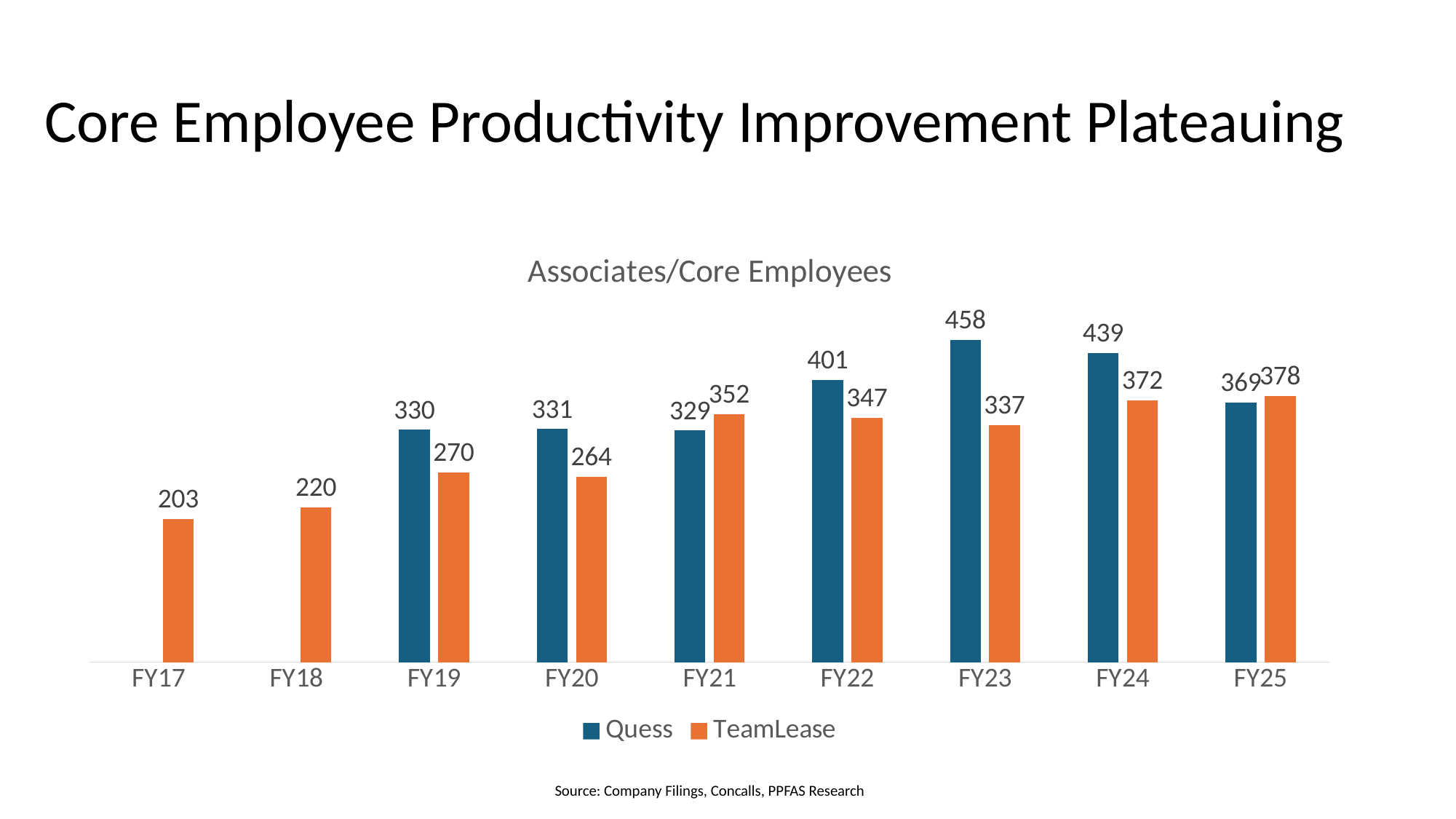

# Core Employee Productivity Improvement Plateauing

### Chart: Associates/Core Employees

| Category | Quess | TeamLease |
|---|---|---|
| FY17 | None | 203.11924119241192 |
| FY18 | None | 219.76817042606515 |
| FY19 | 330.0 | 269.5692307692308 |
| FY20 | 331.0 | 263.66293532338307 |
| FY21 | 329.0 | 351.9761146496815 |
| FY22 | 401.0 | 347.30478589420653 |
| FY23 | 458.0 | 336.83886838868386 |
| FY24 | 439.0 | 371.63289630512514 |
| FY25 | 369.0 | 378.0 |
Source: Company Filings, Concalls, PPFAS Research